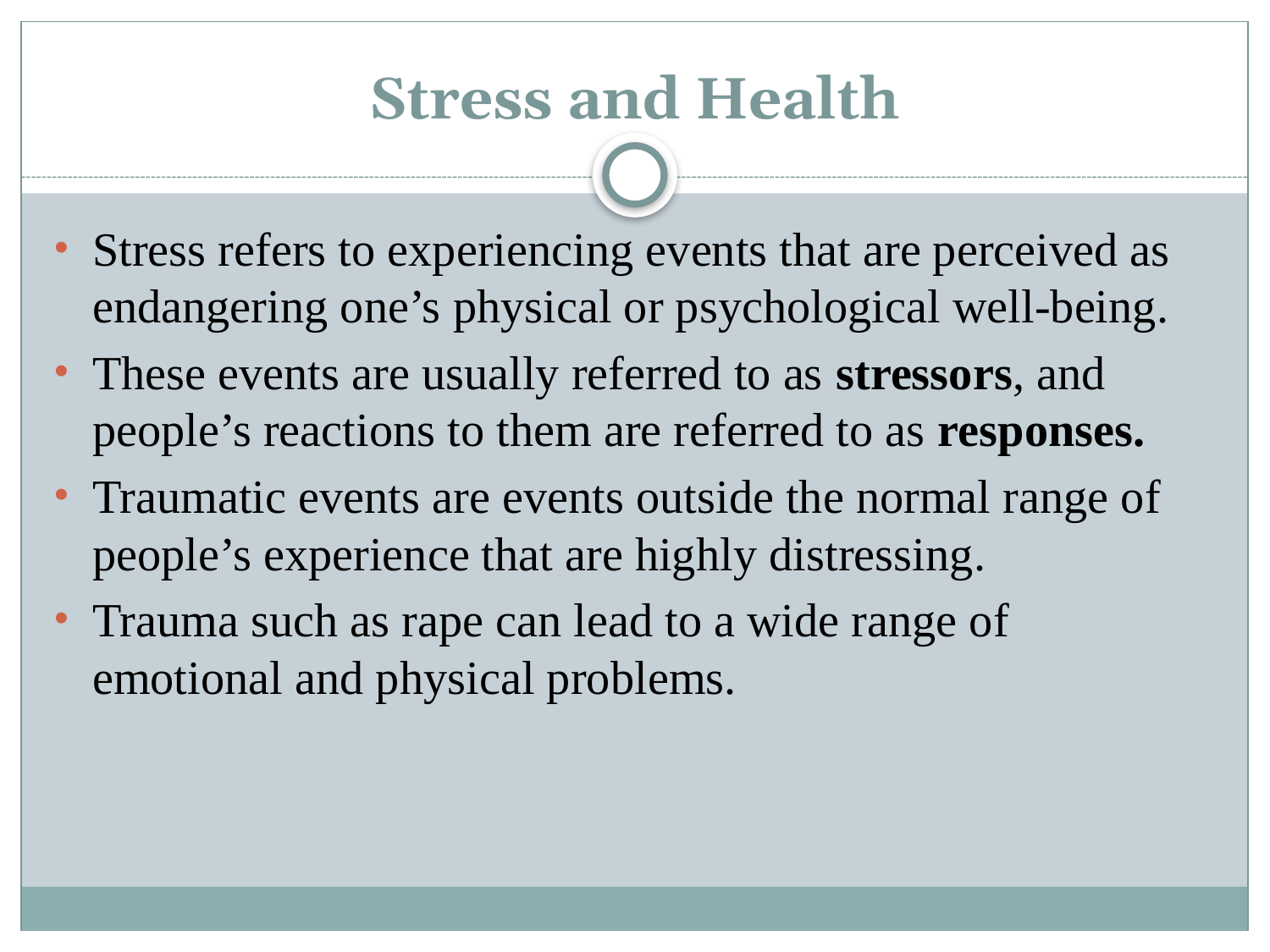

# Stress and Health
Stress refers to experiencing events that are perceived as endangering one’s physical or psychological well-being.
These events are usually referred to as stressors, and people’s reactions to them are referred to as responses.
Traumatic events are events outside the normal range of people’s experience that are highly distressing.
Trauma such as rape can lead to a wide range of emotional and physical problems.